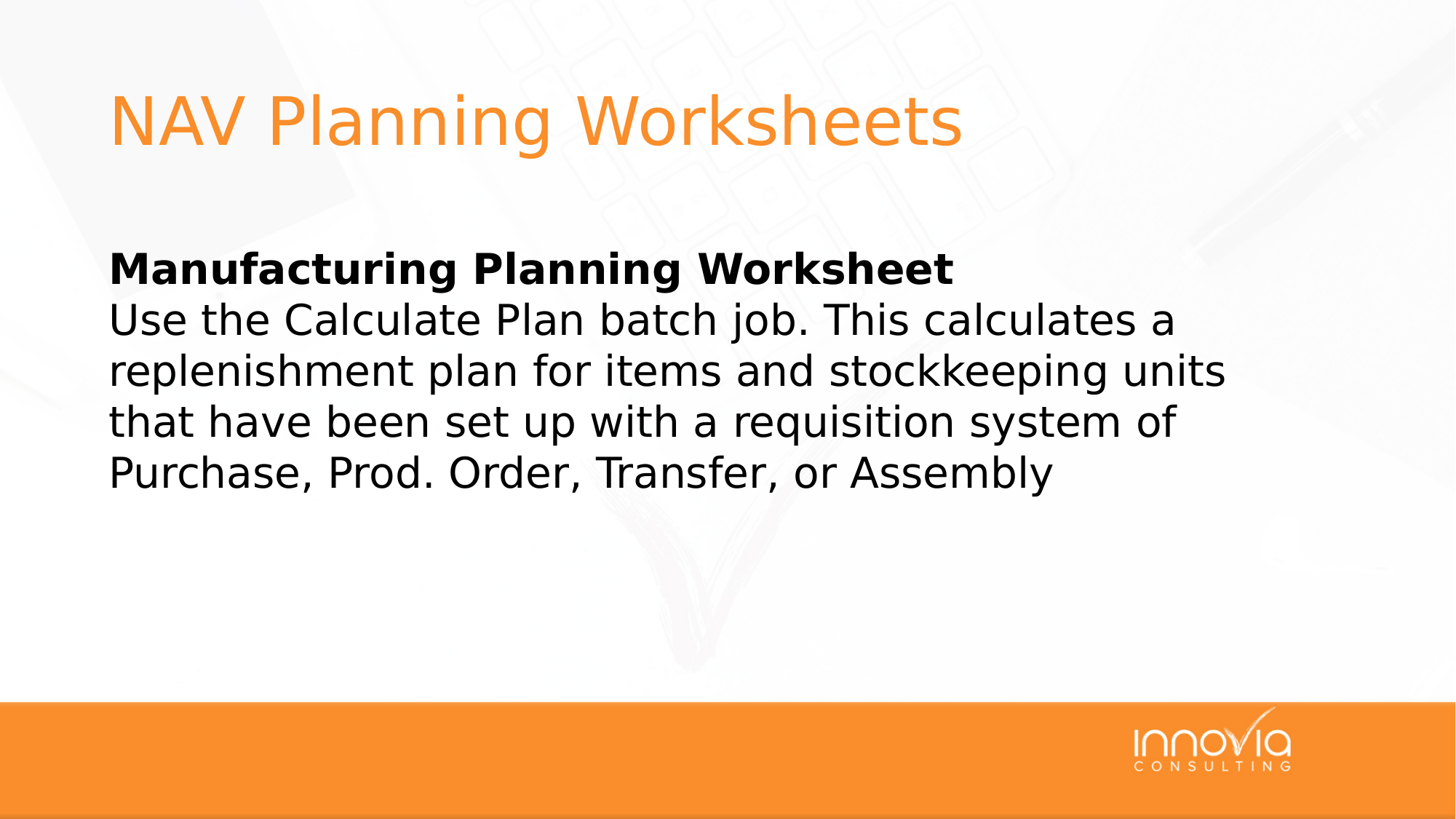

# NAV Planning Worksheets
Manufacturing Planning Worksheet
Use the Calculate Plan batch job. This calculates a replenishment plan for items and stockkeeping units that have been set up with a requisition system of Purchase, Prod. Order, Transfer, or Assembly